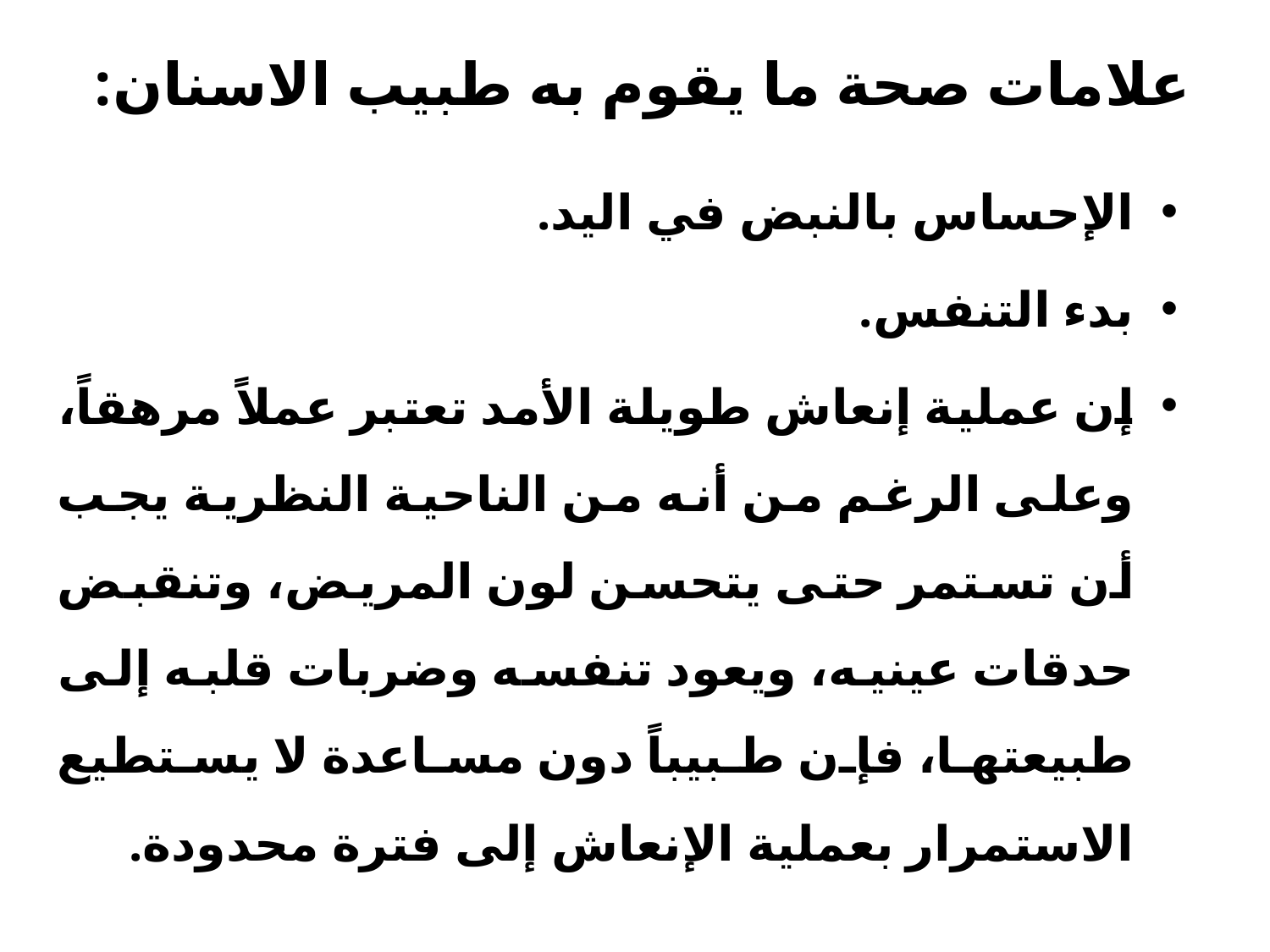

# علامات صحة ما يقوم به طبيب الاسنان:
الإحساس بالنبض في اليد.
بدء التنفس.
إن عملية إنعاش طويلة الأمد تعتبر عملاً مرهقاً، وعلى الرغم من أنه من الناحية النظرية يجب أن تستمر حتى يتحسن لون المريض، وتنقبض حدقات عينيه، ويعود تنفسه وضربات قلبه إلى طبيعتها، فإن طبيباً دون مساعدة لا يستطيع الاستمرار بعملية الإنعاش إلى فترة محدودة.